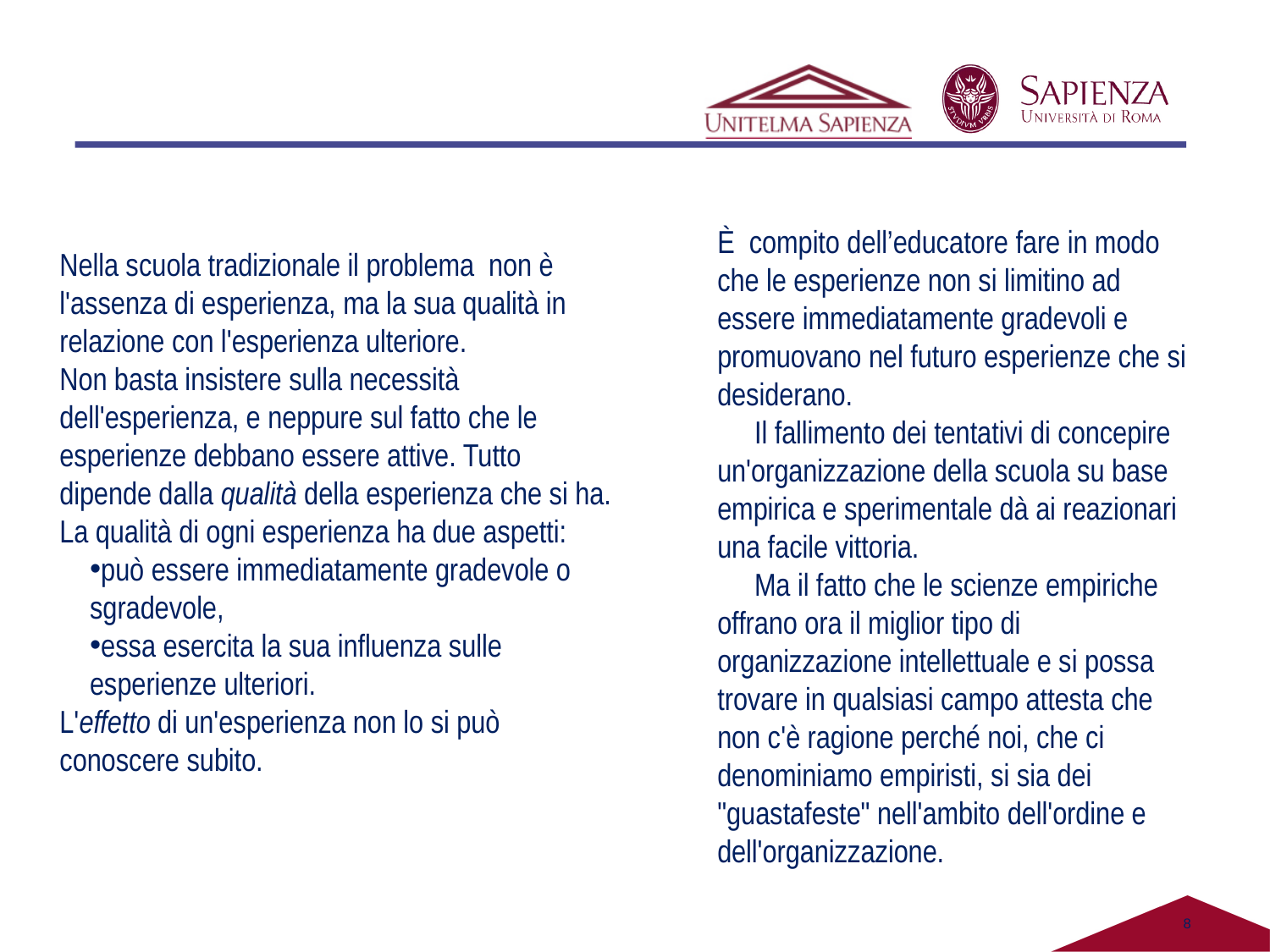

È  compito dell’educatore fare in modo che le esperienze non si limitino ad essere immediatamente gradevoli e promuovano nel futuro esperienze che si desiderano.
Il fallimento dei tentativi di concepire un'organizzazione della scuola su base empirica e sperimentale dà ai reazionari una facile vittoria.
Ma il fatto che le scienze empiriche offrano ora il miglior tipo di organizzazione intellettuale e si possa trovare in qualsiasi campo attesta che non c'è ragione perché noi, che ci denominiamo empiristi, si sia dei "guastafeste" nell'ambito dell'ordine e dell'organizzazione.
Nella scuola tradizionale il problema  non è l'assenza di esperienza, ma la sua qualità in relazione con l'esperienza ulteriore.
Non basta insistere sulla necessità dell'esperienza, e neppure sul fatto che le esperienze debbano essere attive. Tutto dipende dalla qualità della esperienza che si ha.
La qualità di ogni esperienza ha due aspetti:
può essere immediatamente gradevole o sgradevole,
essa esercita la sua influenza sulle esperienze ulteriori.
L'effetto di un'esperienza non lo si può conoscere subito.

8